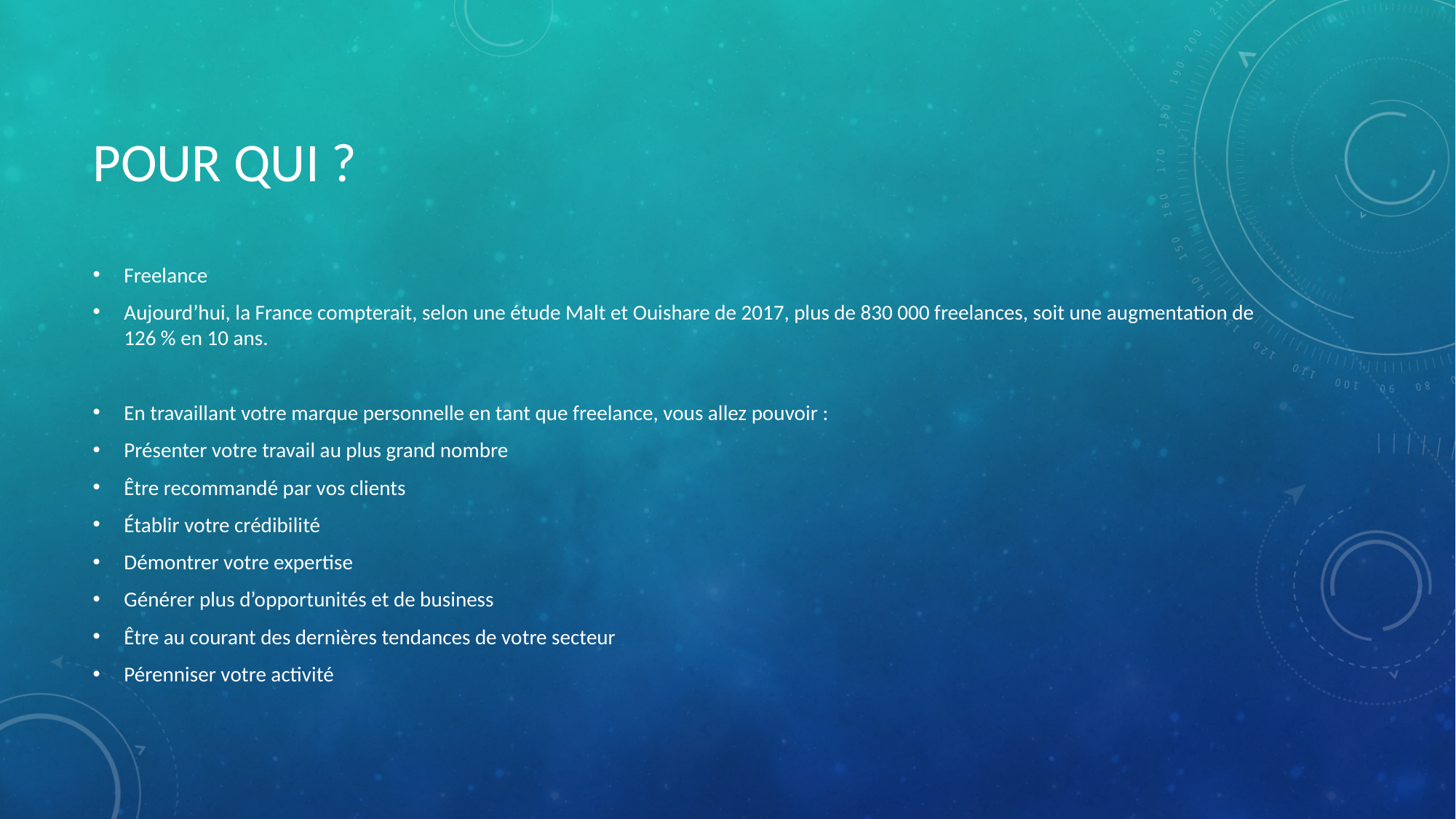

# Pour qui ?
Freelance
Aujourd’hui, la France compterait, selon une étude Malt et Ouishare de 2017, plus de 830 000 freelances, soit une augmentation de 126 % en 10 ans.

En travaillant votre marque personnelle en tant que freelance, vous allez pouvoir :
Présenter votre travail au plus grand nombre
Être recommandé par vos clients
Établir votre crédibilité
Démontrer votre expertise
Générer plus d’opportunités et de business
Être au courant des dernières tendances de votre secteur
Pérenniser votre activité